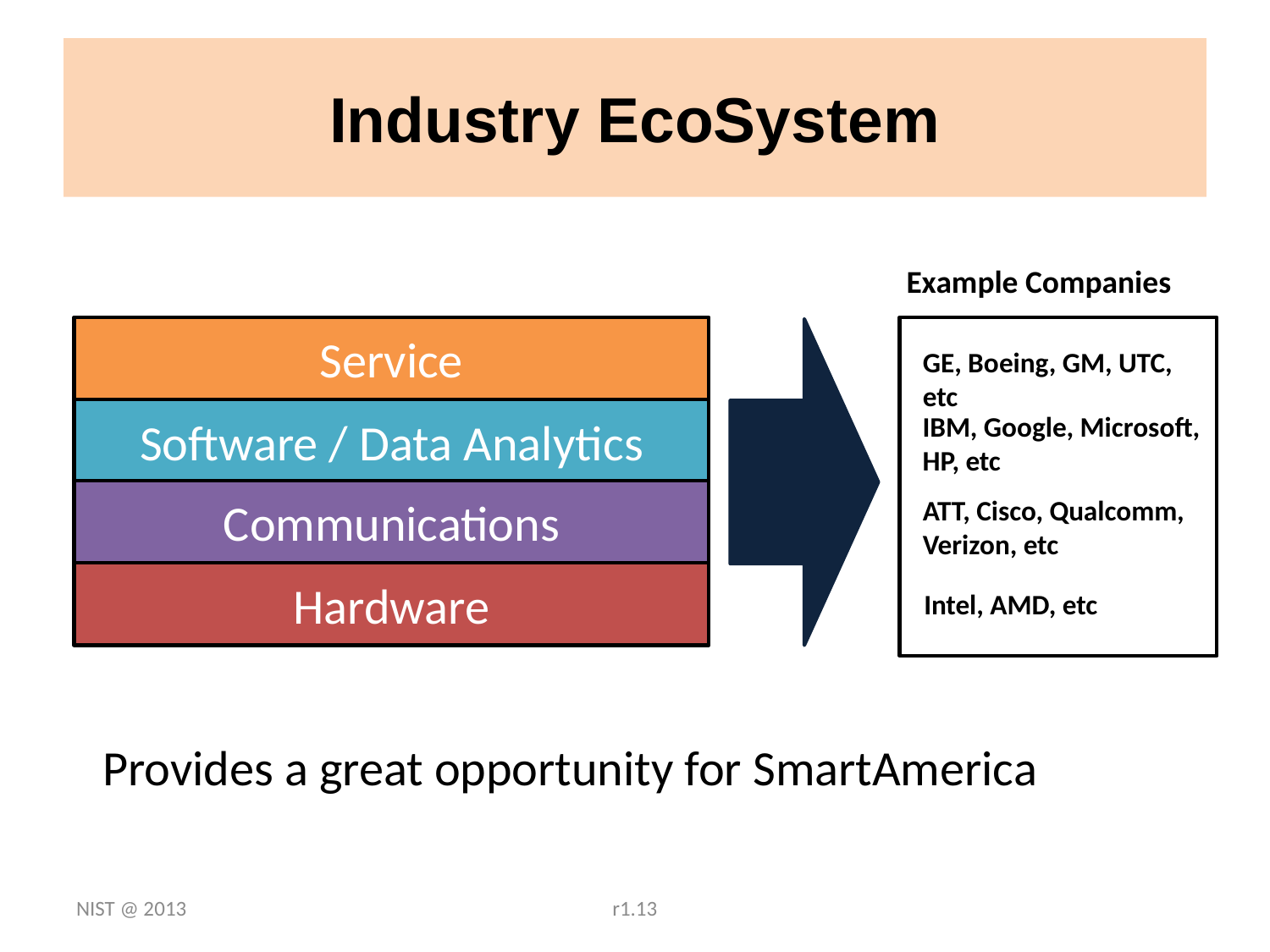

# Industry EcoSystem
Example Companies
Service
Software / Data Analytics
Communications
Hardware

GE, Boeing, GM, UTC, etc
IBM, Google, Microsoft, HP, etc
ATT, Cisco, Qualcomm, Verizon, etc
Intel, AMD, etc
Provides a great opportunity for SmartAmerica
NIST @ 2013
r1.13